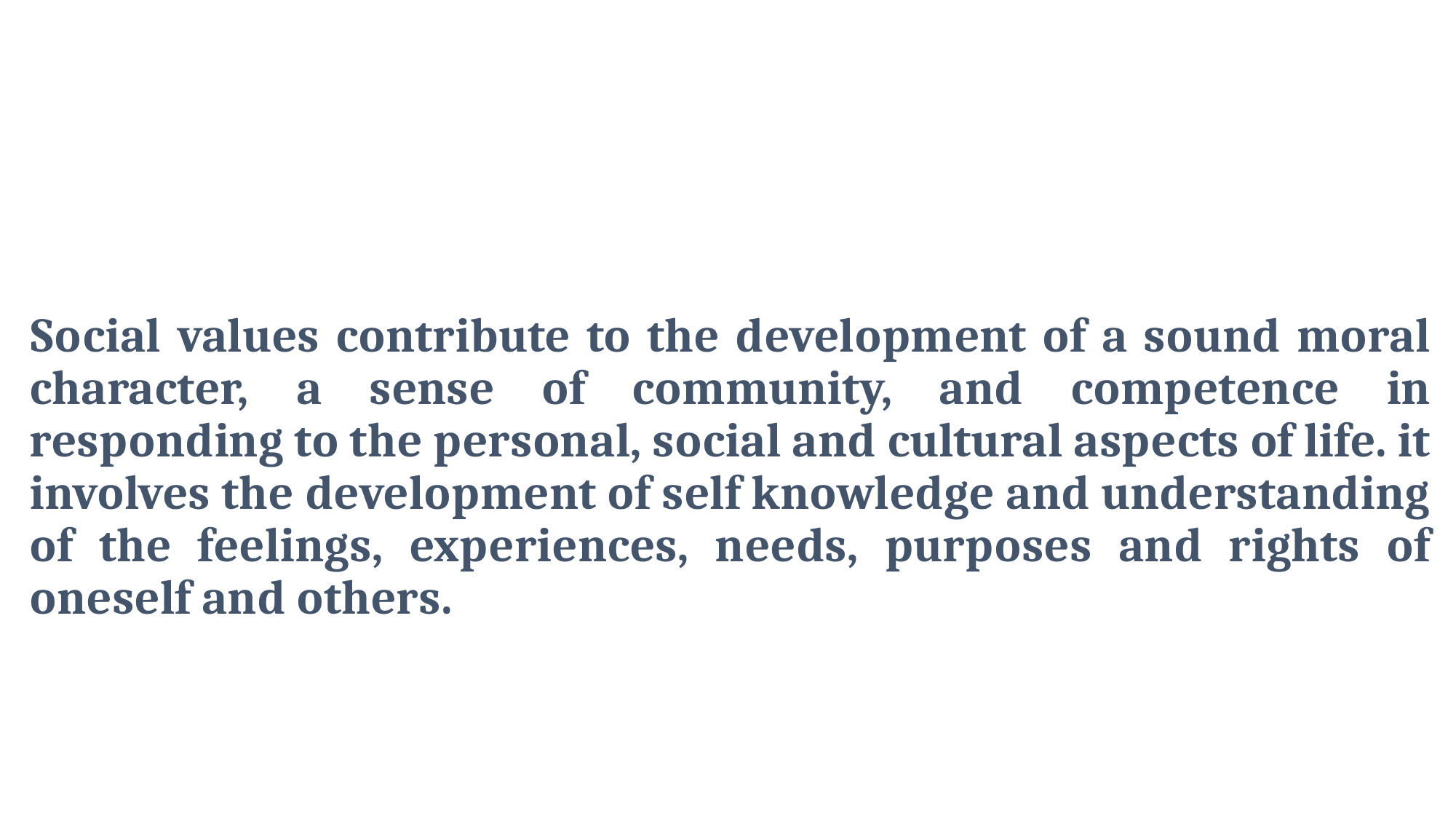

# Social values contribute to the development of a sound moral character, a sense of community, and competence in responding to the personal, social and cultural aspects of life. it involves the development of self knowledge and understanding of the feelings, experiences, needs, purposes and rights of oneself and others.